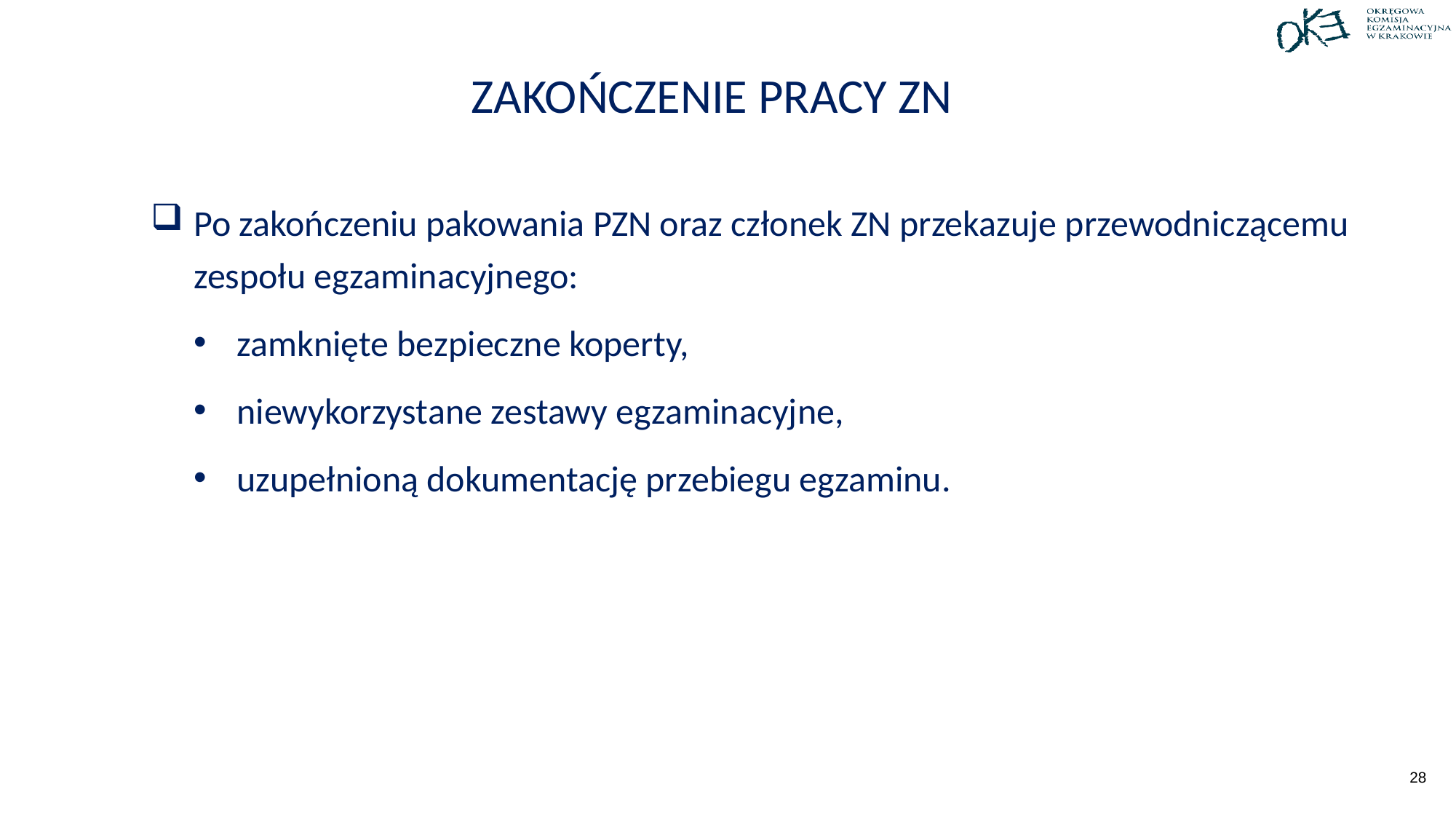

# Zakończenie pracy ZN
Po zakończeniu pakowania PZN oraz członek ZN przekazuje przewodniczącemu zespołu egzaminacyjnego:
zamknięte bezpieczne koperty,
niewykorzystane zestawy egzaminacyjne,
uzupełnioną dokumentację przebiegu egzaminu.
28